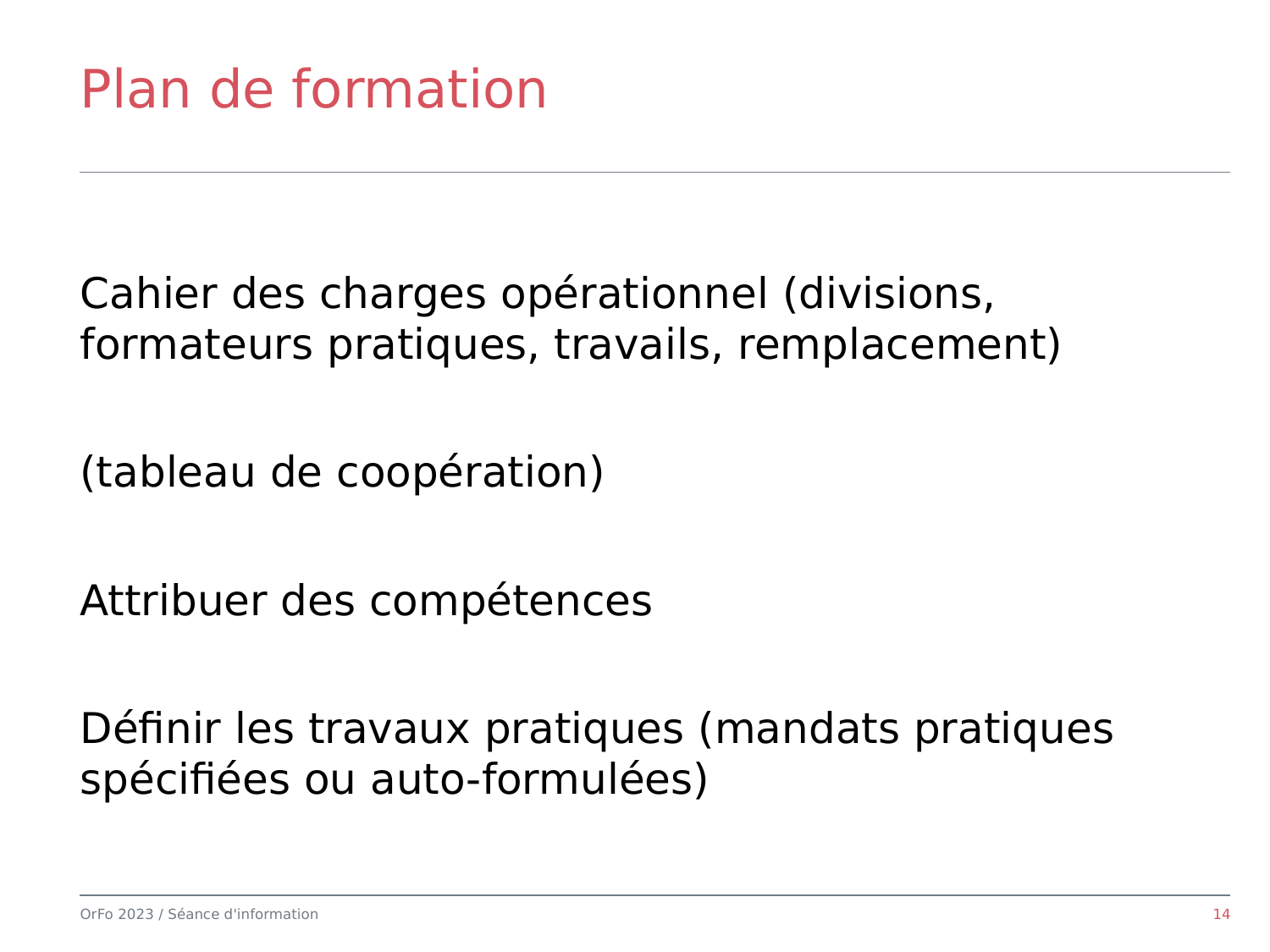

# Plan de formation

Cahier des charges opérationnel (divisions, formateurs pratiques, travails, remplacement)

(tableau de coopération)

Attribuer des compétences

Définir les travaux pratiques (mandats pratiques spécifiées ou auto-formulées)

14
OrFo 2023 / Séance d'information